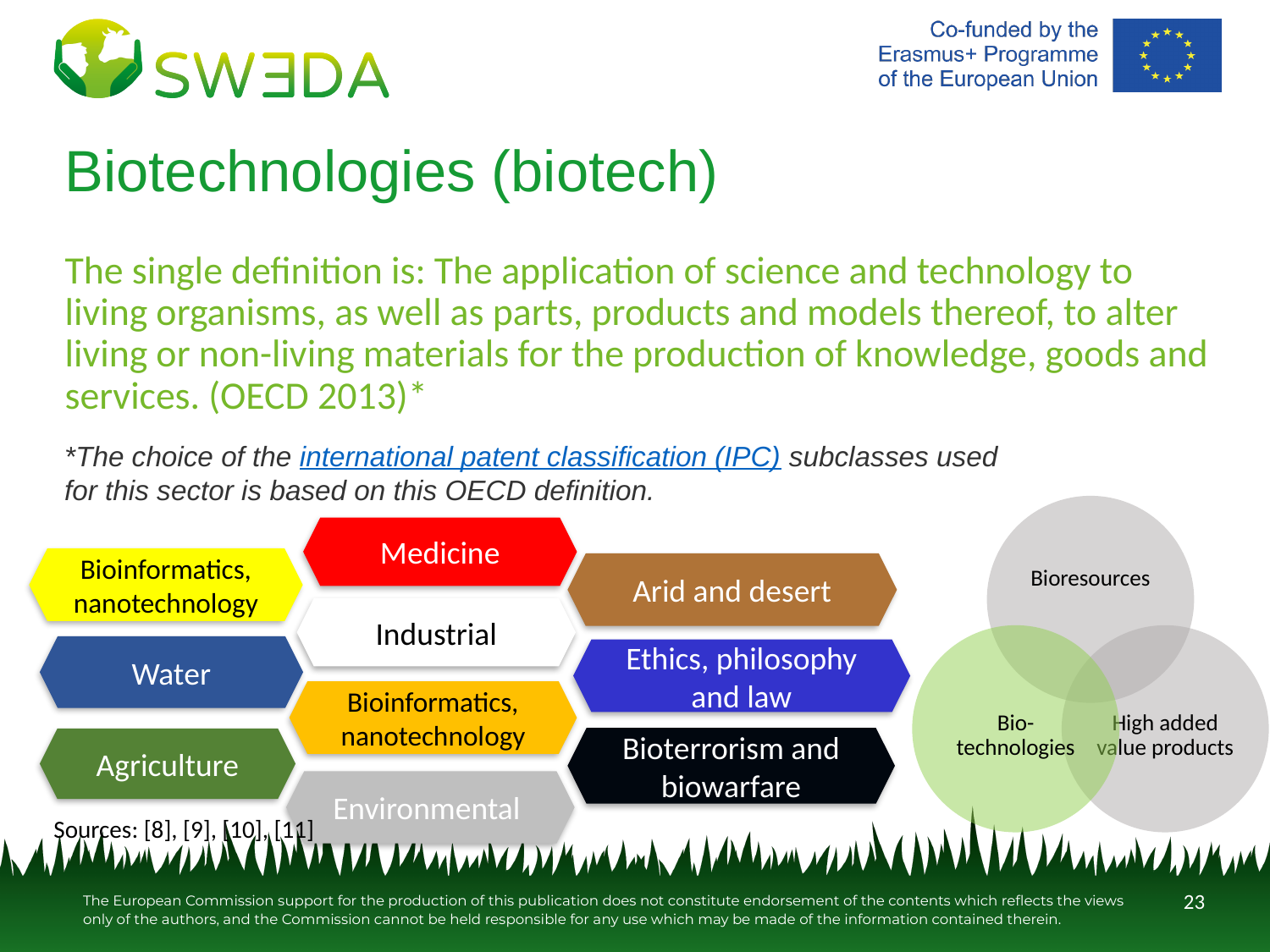

# Biotechnologies (biotech)
The single definition is: The application of science and technology to living organisms, as well as parts, products and models thereof, to alter living or non-living materials for the production of knowledge, goods and services. (OECD 2013)*

*The choice of the international patent classification (IPC) subclasses used for this sector is based on this OECD definition.
Bioresources
High added value products
Bio-technologies
Medicine
Bioinformatics,
nanotechnology
Arid and desert
Industrial
Water
Ethics, philosophy and law
Bioinformatics,
nanotechnology
Bioterrorism and biowarfare
Agriculture
Environmental
Sources: [8], [9], [10], [11]
23